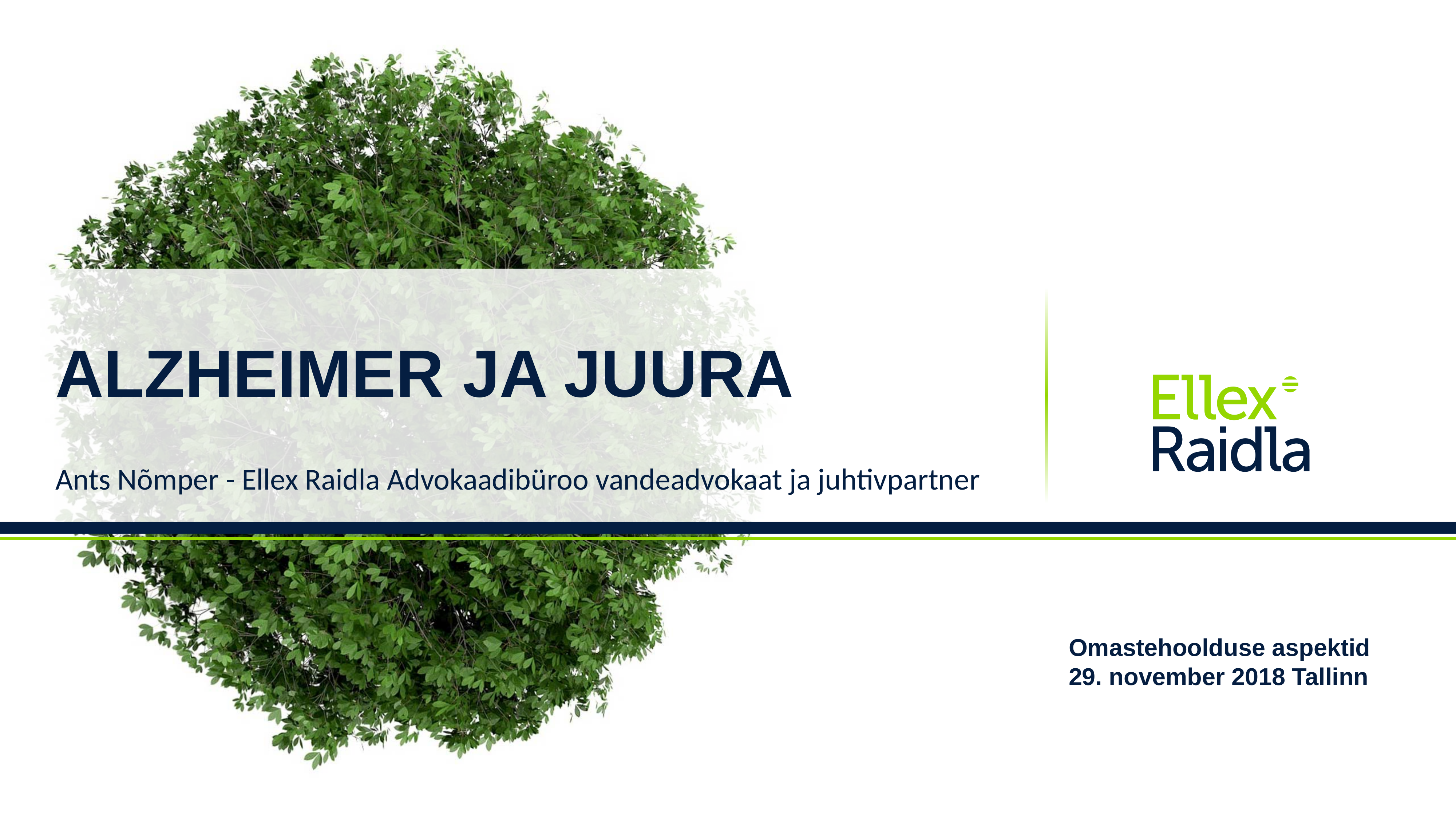

# ALZHEIMER JA JUURA
Ants Nõmper - Ellex Raidla Advokaadibüroo vandeadvokaat ja juhtivpartner
Omastehoolduse aspektid
29. november 2018 Tallinn